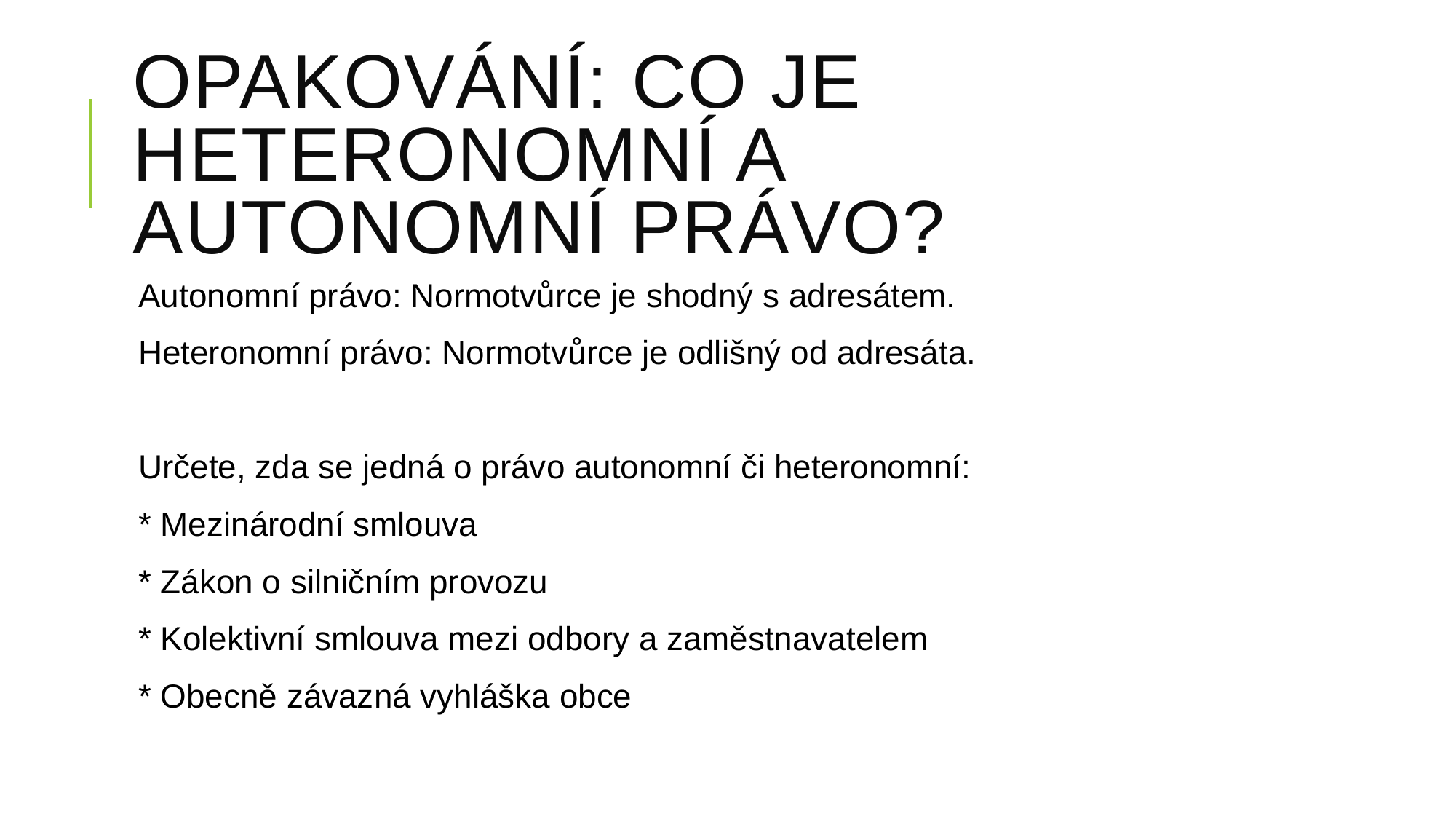

# Opakování: Co je heteronomní a autonomní právo?
Autonomní právo: Normotvůrce je shodný s adresátem.
Heteronomní právo: Normotvůrce je odlišný od adresáta.

Určete, zda se jedná o právo autonomní či heteronomní:
* Mezinárodní smlouva
* Zákon o silničním provozu
* Kolektivní smlouva mezi odbory a zaměstnavatelem
* Obecně závazná vyhláška obce